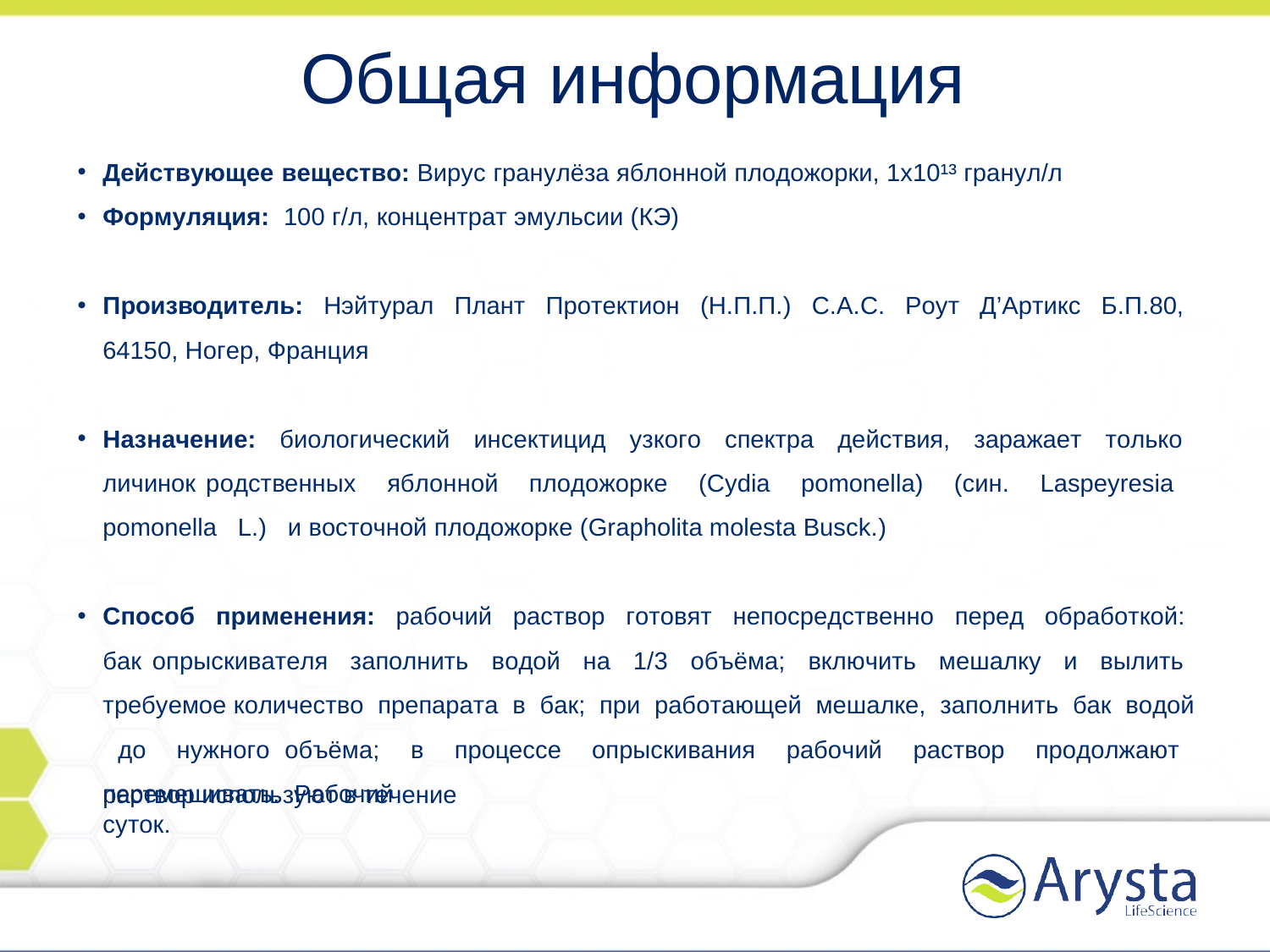

Общая информация
Действующее вещество: Вирус гранулёза яблонной плодожорки, 1х10¹³ гранул/л

Формуляция:  100 г/л, концентрат эмульсии (КЭ)

Производитель:  Нэйтурал  Плант  Протектион  (Н.П.П.)  С.А.С.  Роут  Д’Артикс  Б.П.80,  64150, Ногер, Франция

Назначение:  биологический  инсектицид  узкого  спектра  действия,  заражает  только  личинок родственных   яблонной   плодожорке   (Cydia   pomonella)   (син.   Laspeyresia   pomonella   L.)   и восточной плодожорке (Grapholita molesta Busck.)

Способ  применения:  рабочий  раствор  готовят  непосредственно  перед  обработкой:  бак опрыскивателя  заполнить  водой  на  1/3  объёма;  включить  мешалку  и  вылить  требуемое количество  препарата  в  бак;  при  работающей  мешалке,  заполнить  бак  водой  до  нужного объёма;  в  процессе  опрыскивания  рабочий  раствор  продолжают  перемешивать.  Рабочий
раствор используют в течение суток.